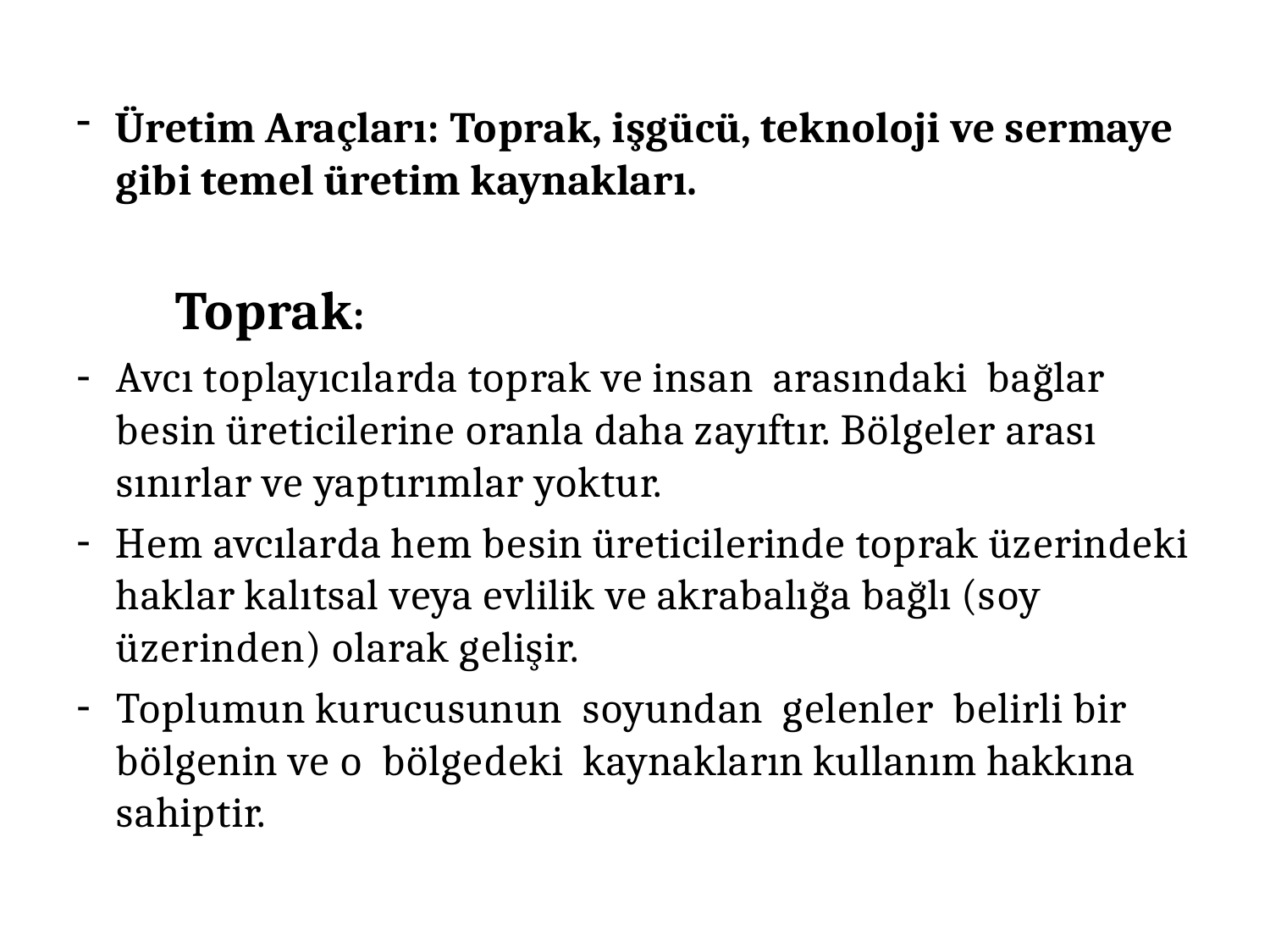

Üretim Araçları: Toprak, işgücü, teknoloji ve sermaye gibi temel üretim kaynakları.

	Toprak:
Avcı toplayıcılarda toprak ve insan  arasındaki  bağlar besin üreticilerine oranla daha zayıftır. Bölgeler arası sınırlar ve yaptırımlar yoktur.
Hem avcılarda hem besin üreticilerinde toprak üzerindeki haklar kalıtsal veya evlilik ve akrabalığa bağlı (soy üzerinden) olarak gelişir.
Toplumun kurucusunun  soyundan  gelenler  belirli bir bölgenin ve o  bölgedeki  kaynakların kullanım hakkına sahiptir.